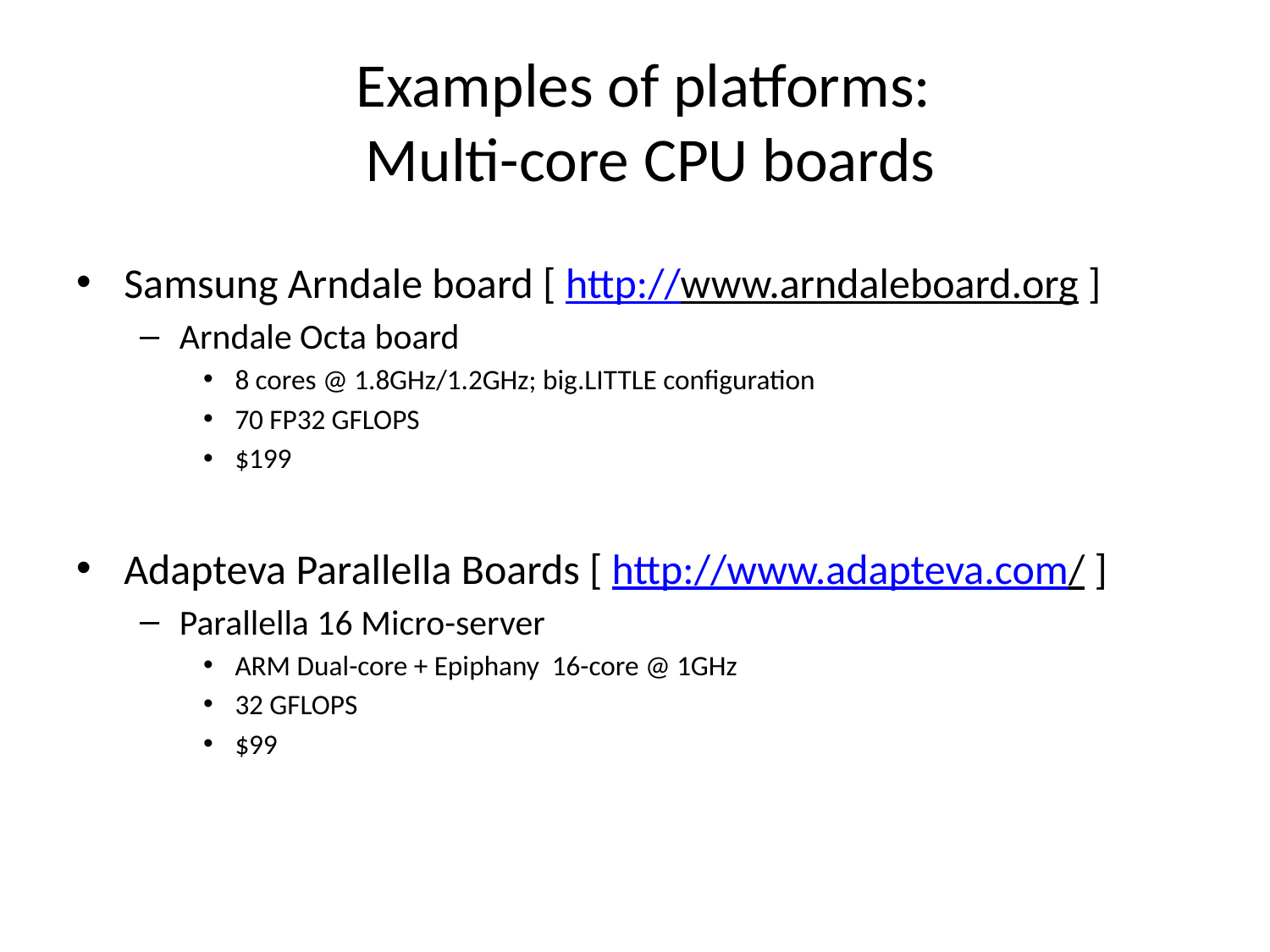

# Examples of platforms: Multi-core CPU boards
Samsung Arndale board [ http://www.arndaleboard.org ]
Arndale Octa board
8 cores @ 1.8GHz/1.2GHz; big.LITTLE configuration
70 FP32 GFLOPS
$199

Adapteva Parallella Boards [ http://www.adapteva.com/ ]
Parallella 16 Micro-server
ARM Dual-core + Epiphany  16-core @ 1GHz
32 GFLOPS
$99